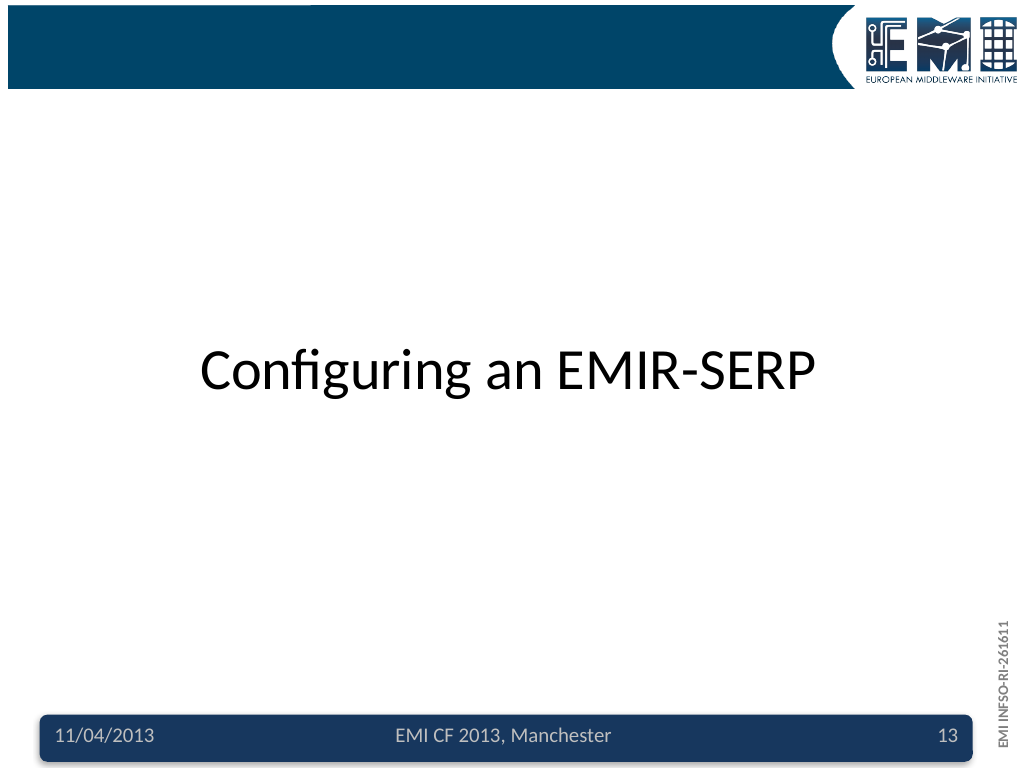

# Configuring an EMIR-SERP
11/04/2013
EMI CF 2013, Manchester
13